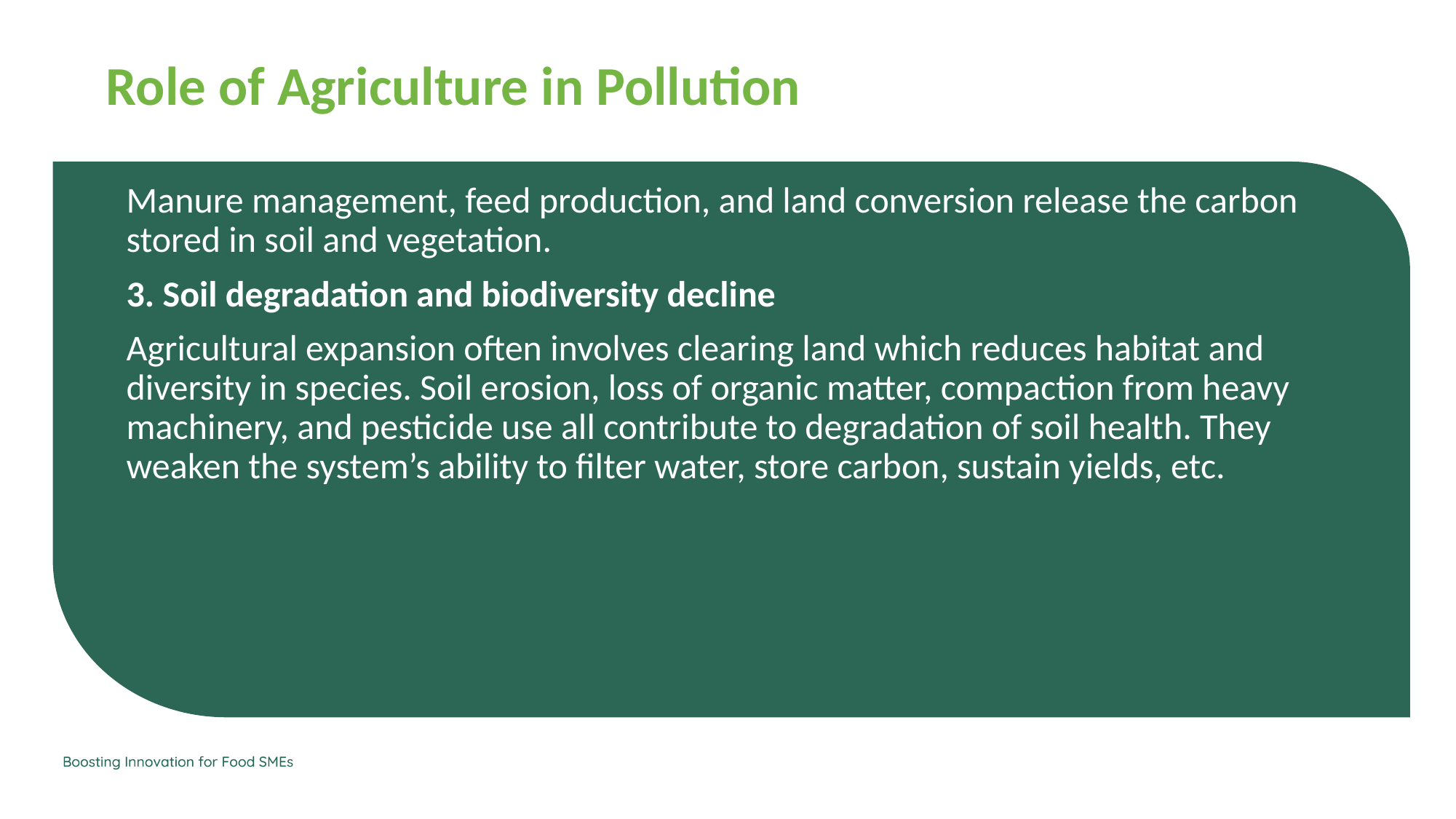

Role of Agriculture in Pollution
Manure management, feed production, and land conversion release the carbon stored in soil and vegetation.
3. Soil degradation and biodiversity decline
Agricultural expansion often involves clearing land which reduces habitat and diversity in species. Soil erosion, loss of organic matter, compaction from heavy machinery, and pesticide use all contribute to degradation of soil health. They weaken the system’s ability to filter water, store carbon, sustain yields, etc.